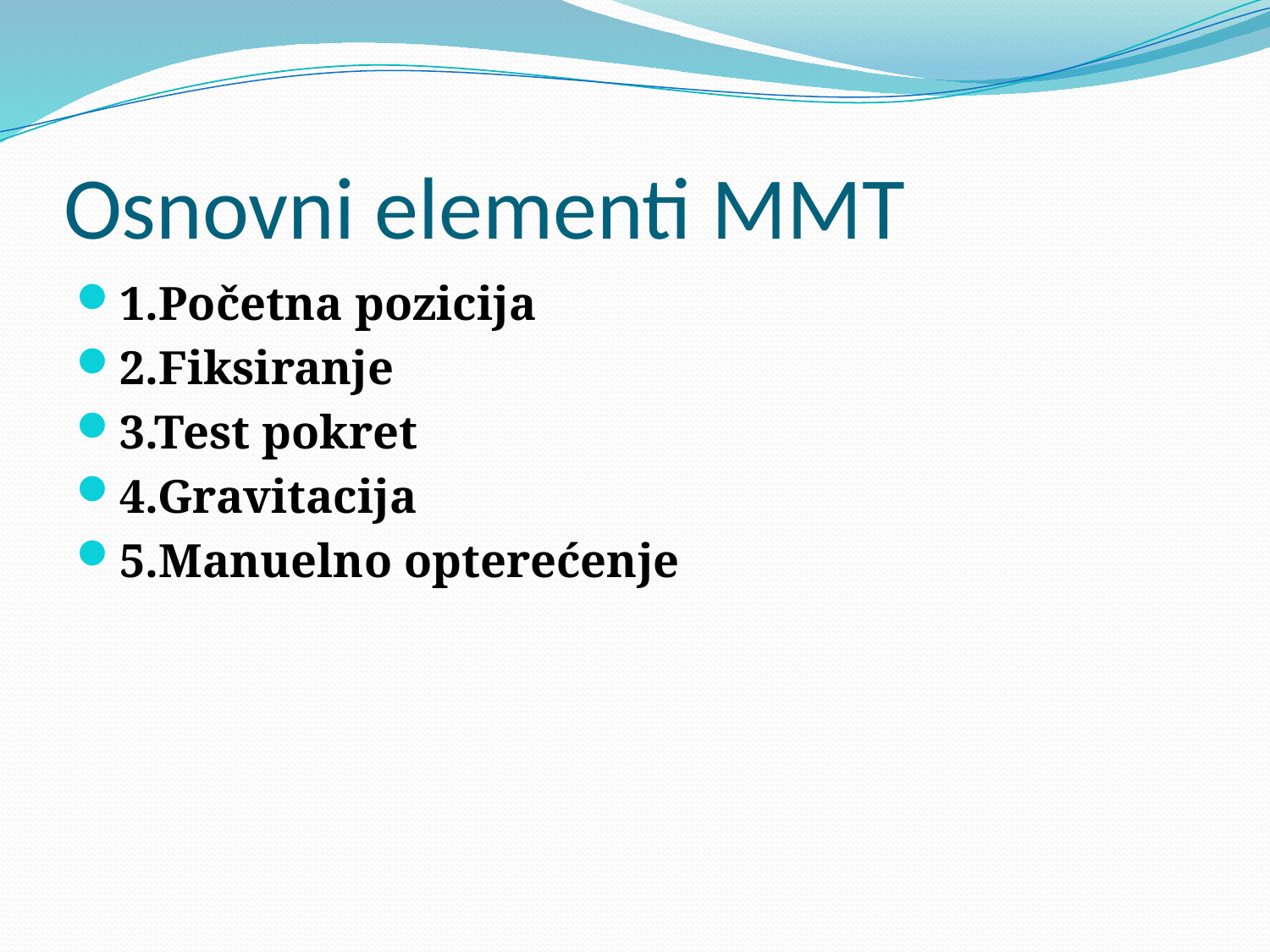

# Osnovni elementi MMT
1.Početna pozicija
2.Fiksiranje
3.Test pokret
4.Gravitacija
5.Manuelno opterećenje